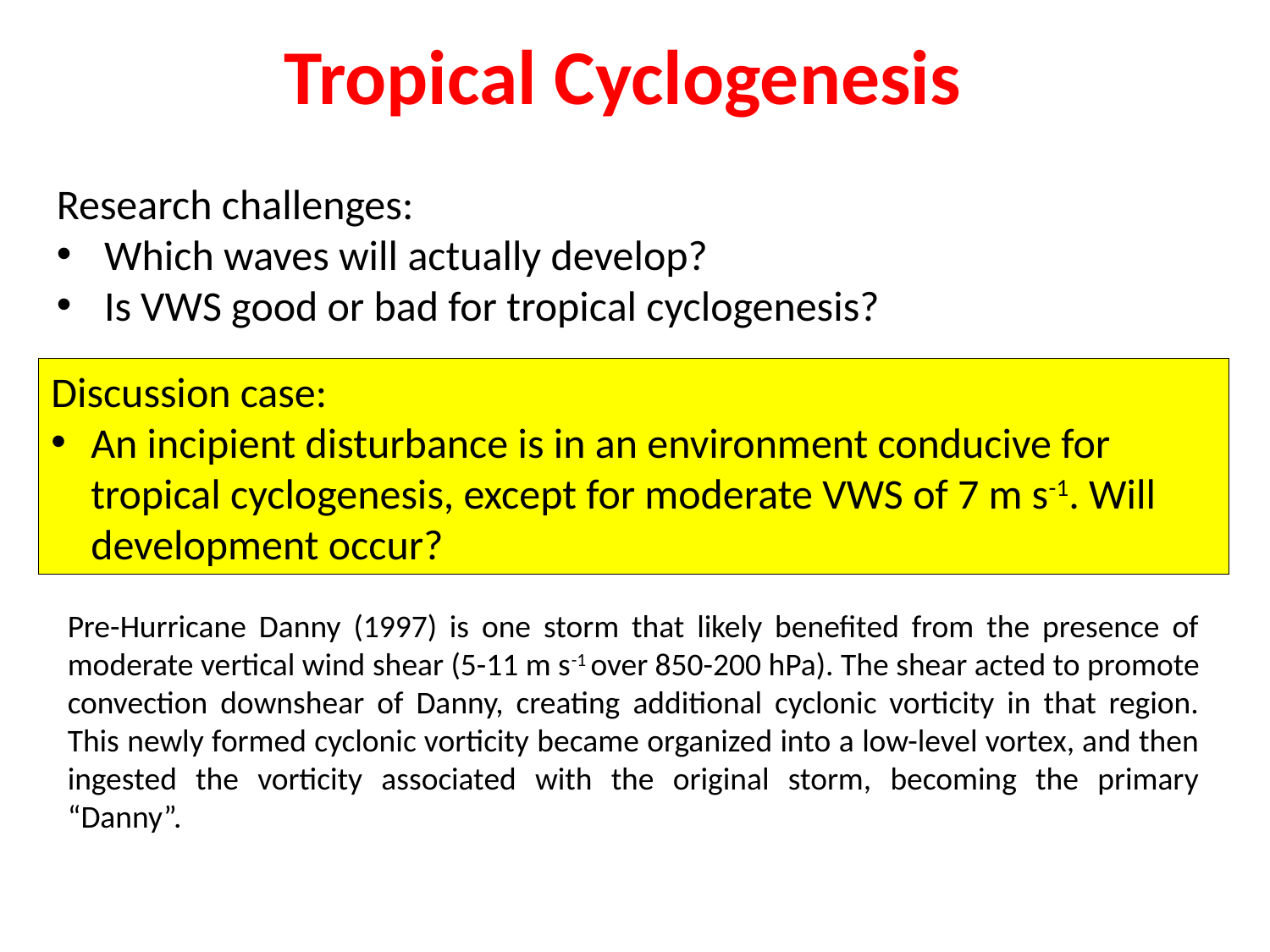

Tropical Cyclogenesis
Research challenges:
Which waves will actually develop?
Is VWS good or bad for tropical cyclogenesis?
Discussion case:
An incipient disturbance is in an environment conducive for tropical cyclogenesis, except for moderate VWS of 7 m s-1. Will development occur?
Pre-Hurricane Danny (1997) is one storm that likely benefited from the presence of moderate vertical wind shear (5-11 m s-1 over 850-200 hPa). The shear acted to promote convection downshear of Danny, creating additional cyclonic vorticity in that region. This newly formed cyclonic vorticity became organized into a low-level vortex, and then ingested the vorticity associated with the original storm, becoming the primary “Danny”.